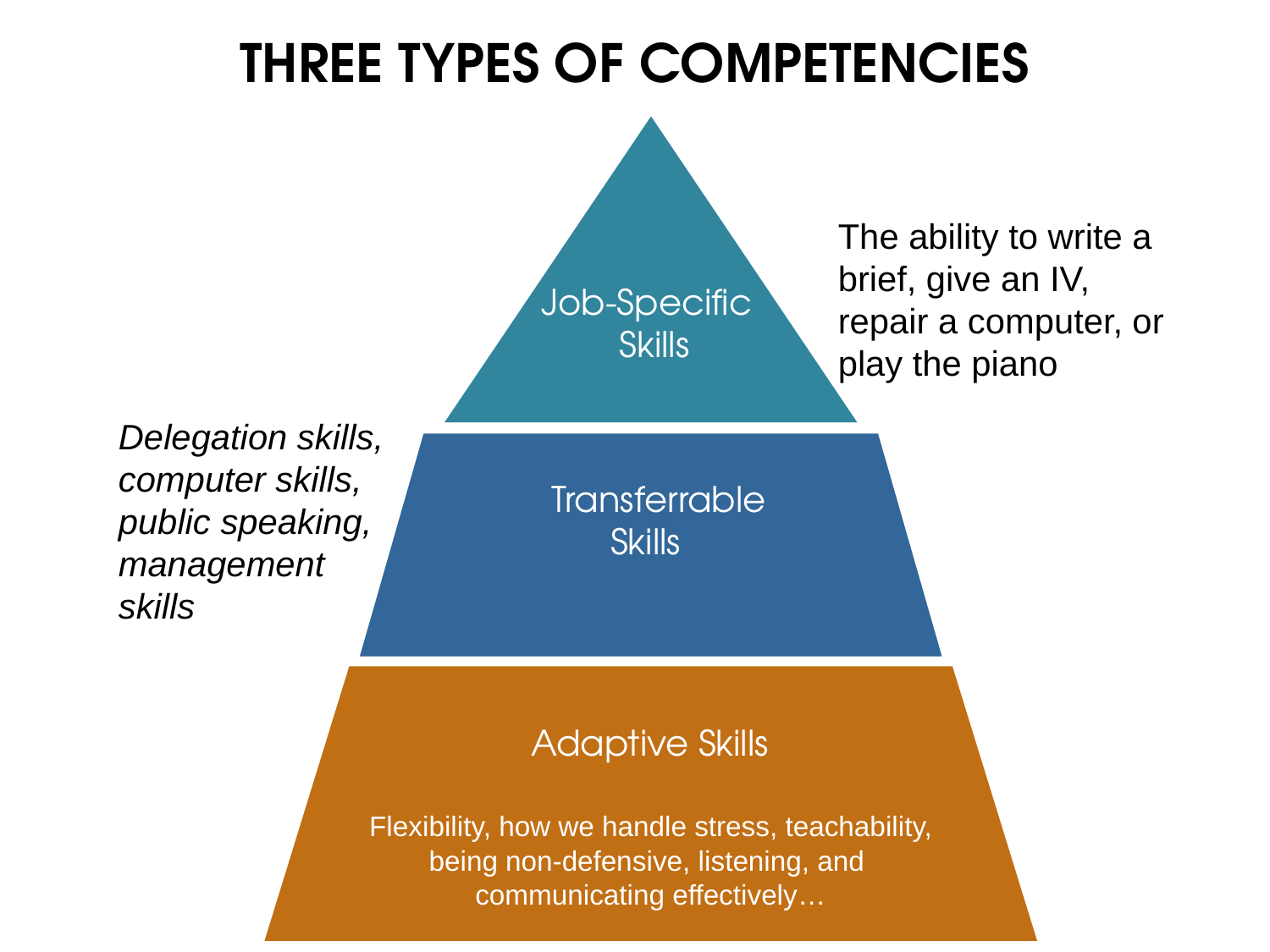

# THREE TYPES OF COMPETENCIES

The ability to write a brief, give an IV, repair a computer, or play the piano

                  Job-Specific
        Skills
Delegation skills, computer skills, public speaking,
management
skills

     Transferrable
Skills

Adaptive Skills
 Flexibility, how we handle stress, teachability,
being non-defensive, listening, and
communicating effectively…